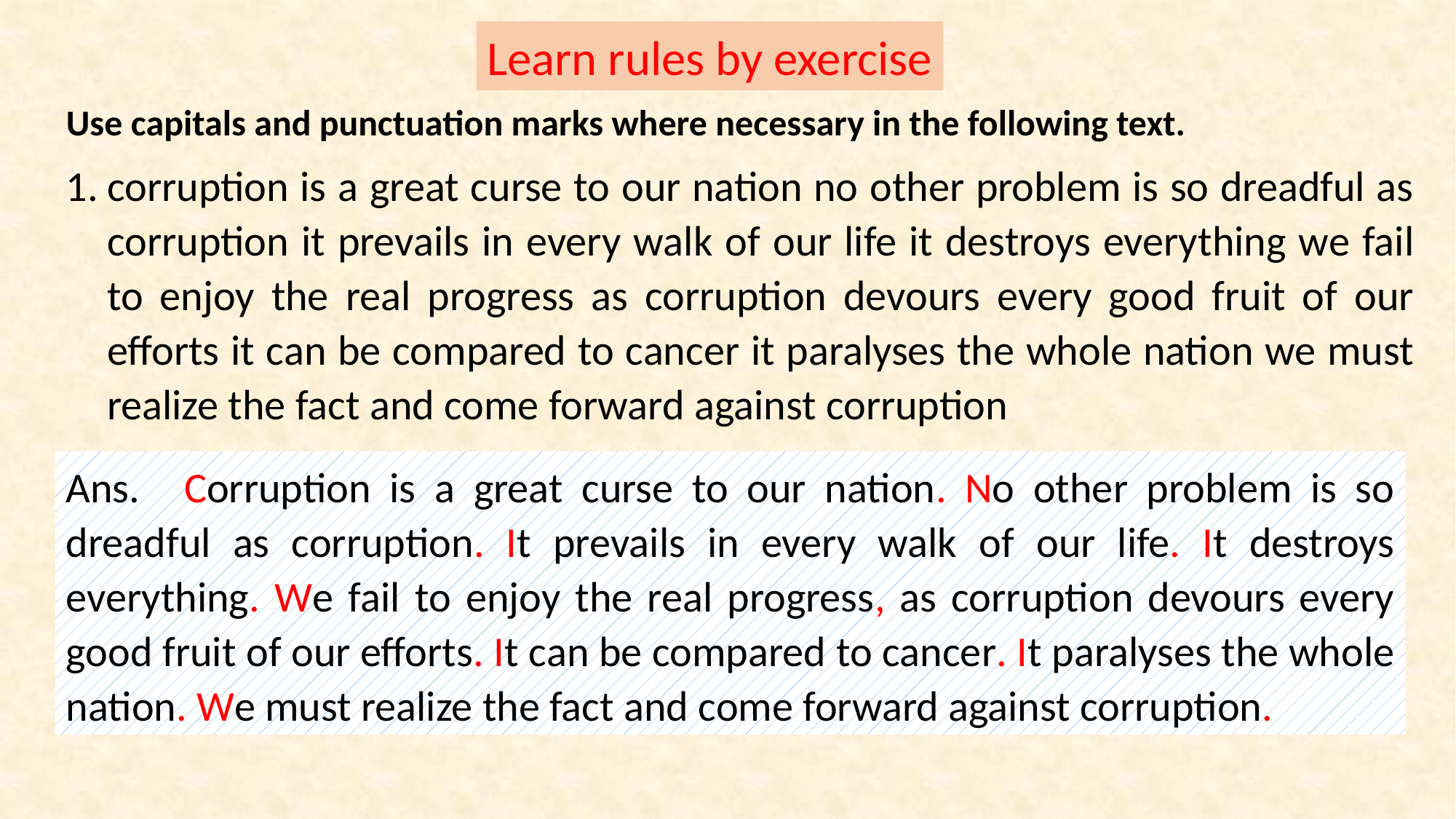

Learn rules by exercise
Use capitals and punctuation marks where necessary in the following text.
corruption is a great curse to our nation no other problem is so dreadful as corruption it prevails in every walk of our life it destroys everything we fail to enjoy the real progress as corruption devours every good fruit of our efforts it can be compared to cancer it paralyses the whole nation we must realize the fact and come forward against corruption
Ans. 	Corruption is a great curse to our nation. No other problem is so dreadful as corruption. It prevails in every walk of our life. It destroys everything. We fail to enjoy the real progress, as corruption devours every good fruit of our efforts. It can be compared to cancer. It paralyses the whole nation. We must realize the fact and come forward against corruption.